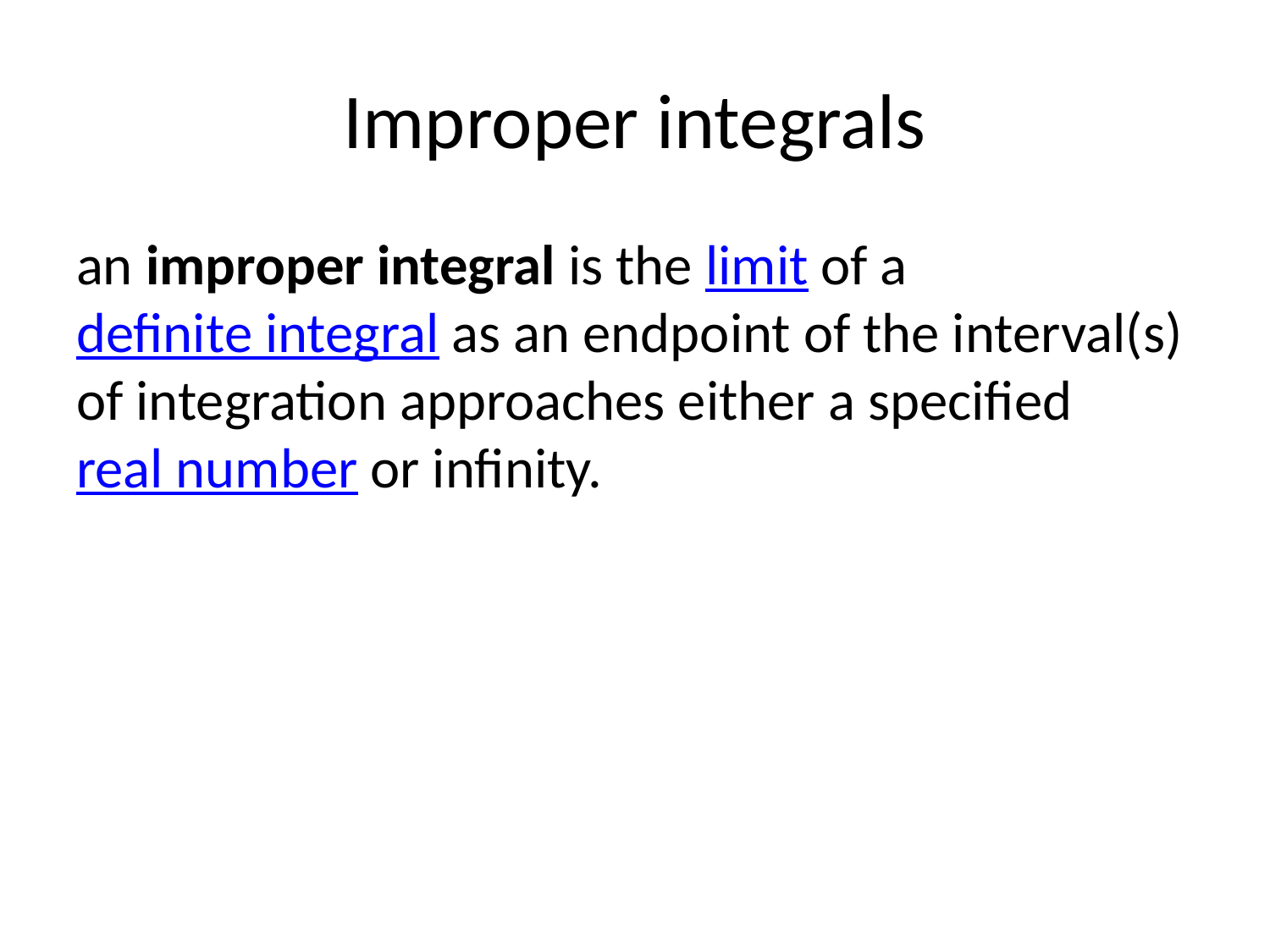

# Improper integrals
an improper integral is the limit of a definite integral as an endpoint of the interval(s) of integration approaches either a specified real number or infinity.